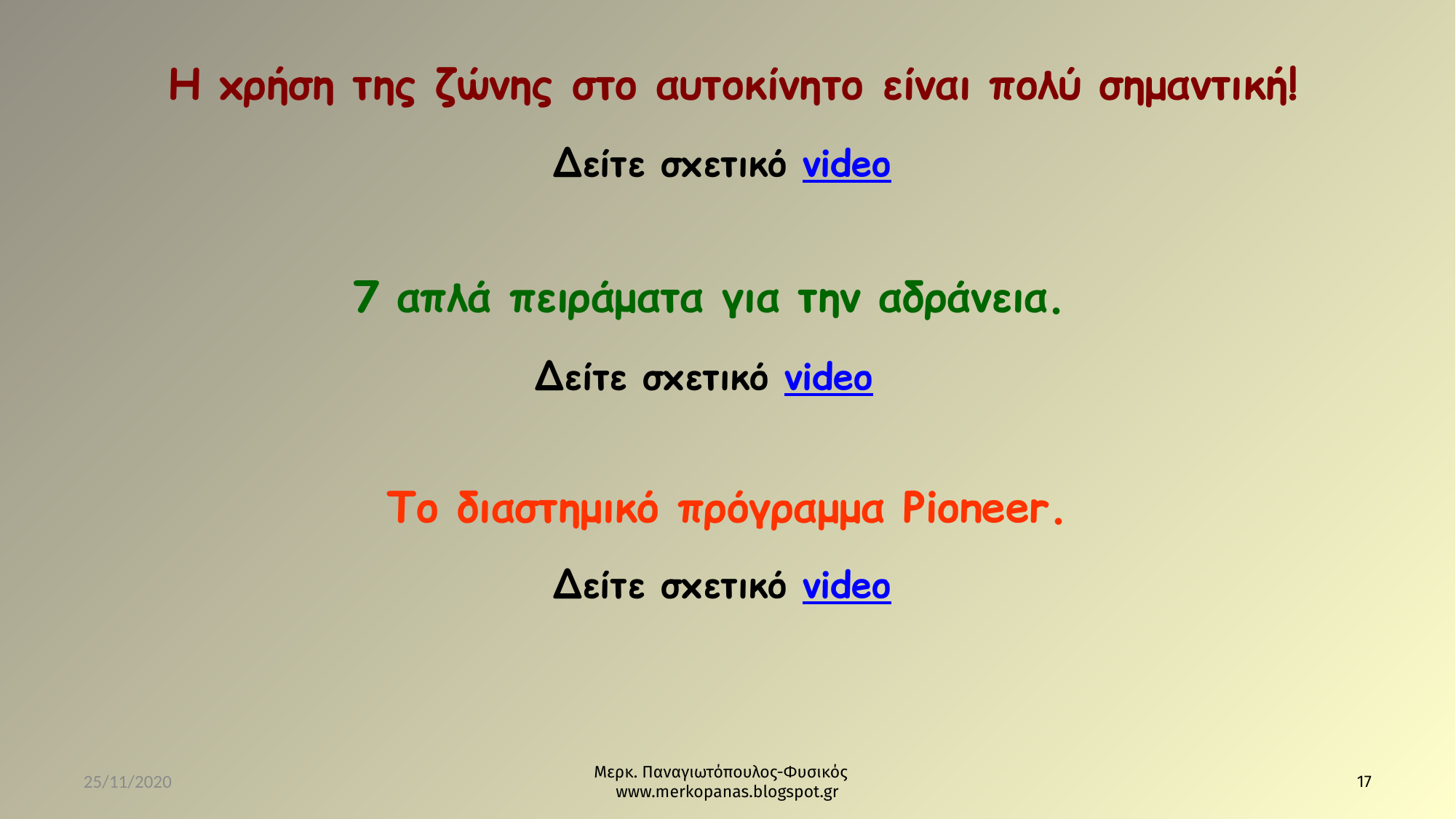

Η χρήση της ζώνης στο αυτοκίνητο είναι πολύ σημαντική!
Δείτε σχετικό video
7 απλά πειράματα για την αδράνεια.
Δείτε σχετικό video
Το διαστημικό πρόγραμμα Pioneer.
Δείτε σχετικό video
25/11/2020
Μερκ. Παναγιωτόπουλος-Φυσικός    www.merkopanas.blogspot.gr
17